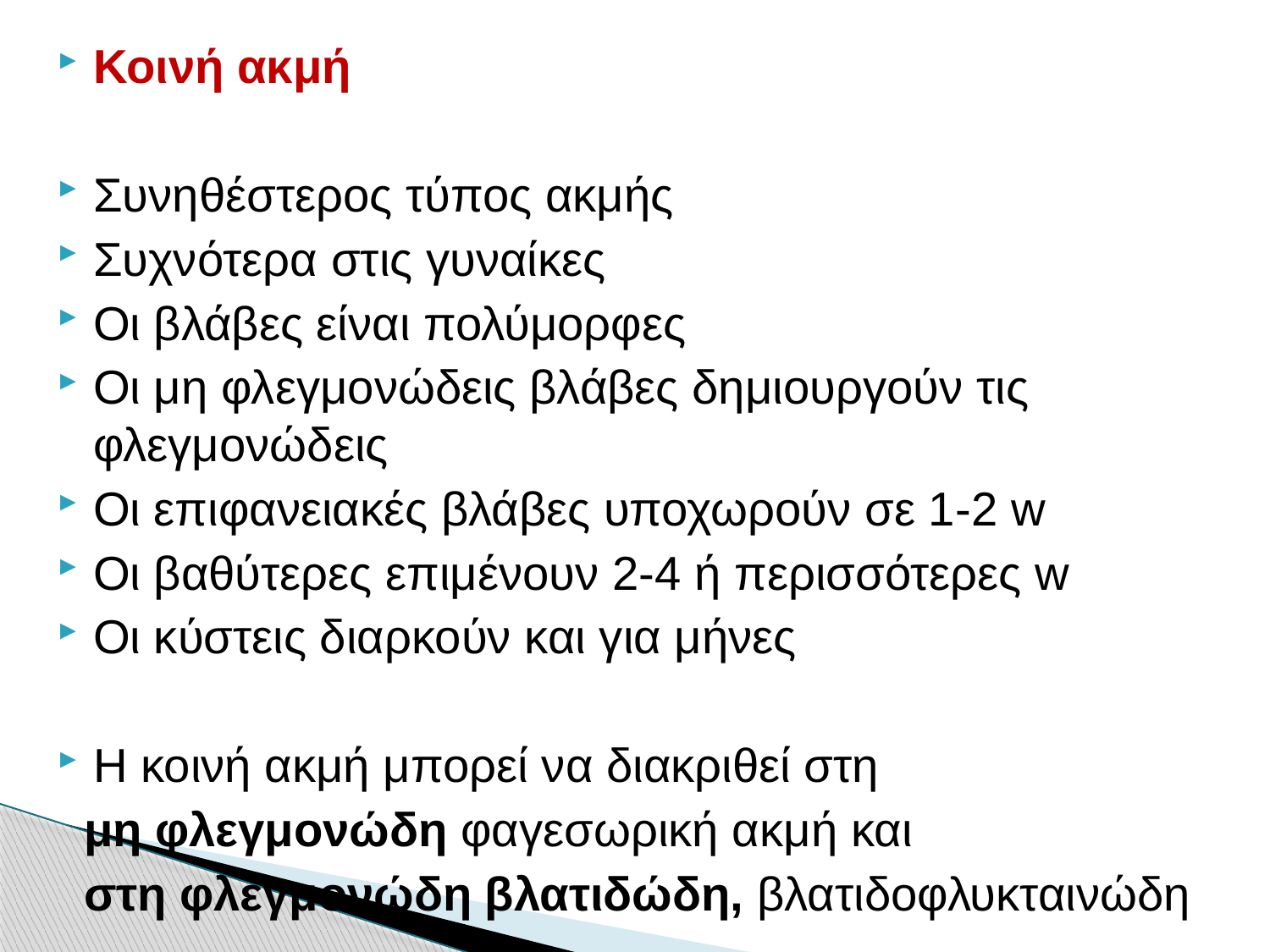

Κοινή ακμή

Συνηθέστερος τύπος ακμής
Συχνότερα στις γυναίκες
Οι βλάβες είναι πολύμορφες
Οι μη φλεγμονώδεις βλάβες δημιουργούν τις φλεγμονώδεις
Οι επιφανειακές βλάβες υποχωρούν σε 1-2 w
Οι βαθύτερες επιμένουν 2-4 ή περισσότερες w
Οι κύστεις διαρκούν και για μήνες

Η κοινή ακμή μπορεί να διακριθεί στη
  μη φλεγμονώδη φαγεσωρική ακμή και
  στη φλεγμονώδη βλατιδώδη, βλατιδοφλυκταινώδη